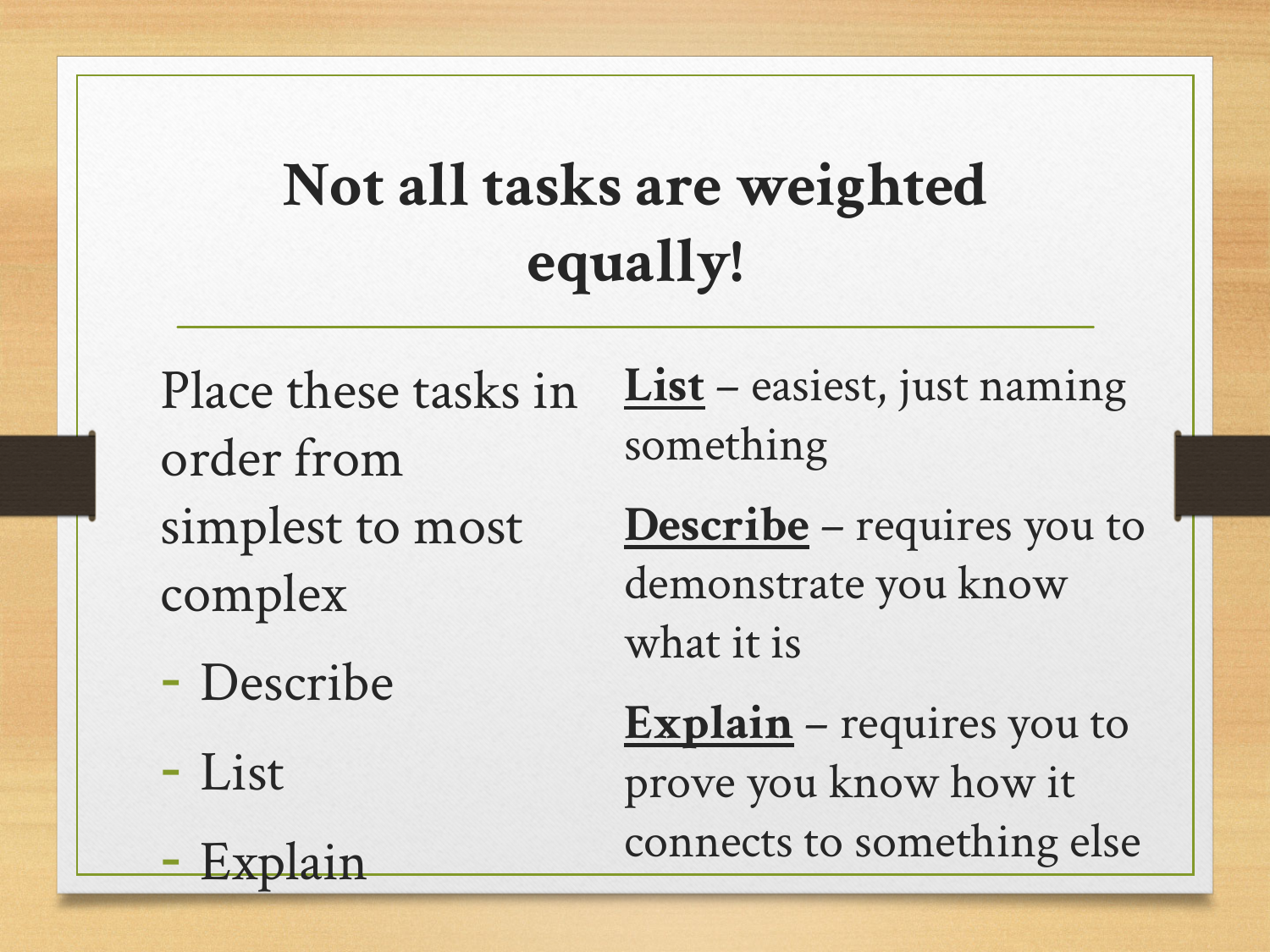

# Not all tasks are weighted equally!
Place these tasks in order from simplest to most complex
Describe
List
Explain
List – easiest, just naming something
Describe – requires you to demonstrate you know what it is
Explain – requires you to prove you know how it connects to something else